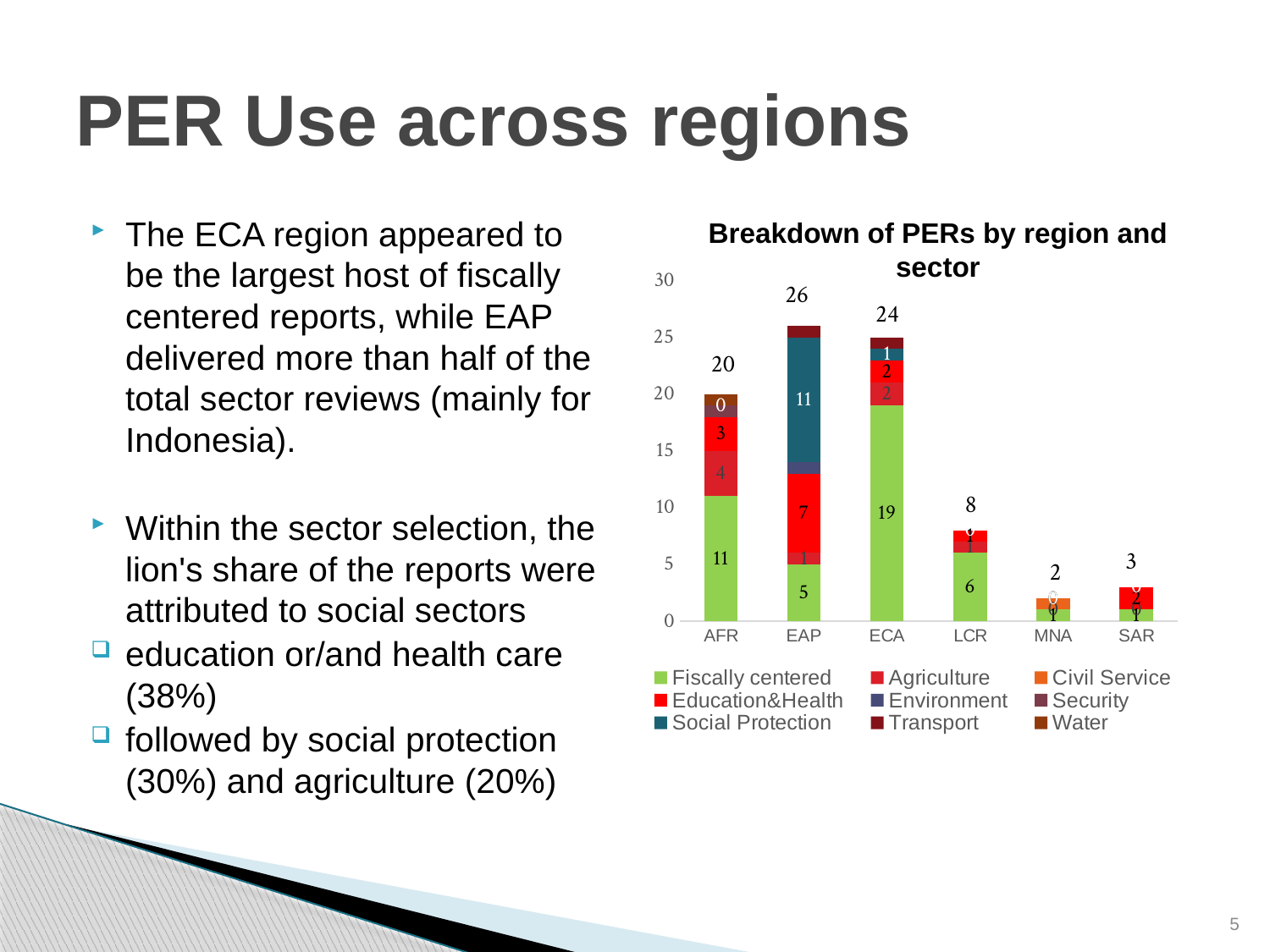

# PER Use across regions
The ECA region appeared to be the largest host of fiscally centered reports, while EAP delivered more than half of the total sector reviews (mainly for Indonesia).

Within the sector selection, the lion's share of the reports were attributed to social sectors
education or/and health care (38%)
followed by social protection (30%) and agriculture (20%)

Breakdown of PERs by region and sector

### Chart

| Category | Fiscally centered | Agriculture | Civil Service | Education&Health | Environment | Security | Social Protection | Transport | Water |
|---|---|---|---|---|---|---|---|---|---|
| AFR | 11.0 | 4.0 | 0.0 | 3.0 | 0.0 | 1.0 | 0.0 | 0.0 | 1.0 |
| EAP | 5.0 | 1.0 | 0.0 | 7.0 | 1.0 | 0.0 | 11.0 | 1.0 | 0.0 |
| ECA | 19.0 | 2.0 | 0.0 | 2.0 | 0.0 | 0.0 | 1.0 | 1.0 | 0.0 |
| LCR | 6.0 | 1.0 | 0.0 | 1.0 | 0.0 | 0.0 | 0.0 | 0.0 | 0.0 |
| MNA | 1.0 | 0.0 | 1.0 | 0.0 | 0.0 | 0.0 | 0.0 | 0.0 | 0.0 |
| SAR | 1.0 | 0.0 | 0.0 | 2.0 | 0.0 | 0.0 | 0.0 | 0.0 | 0.0 |
5